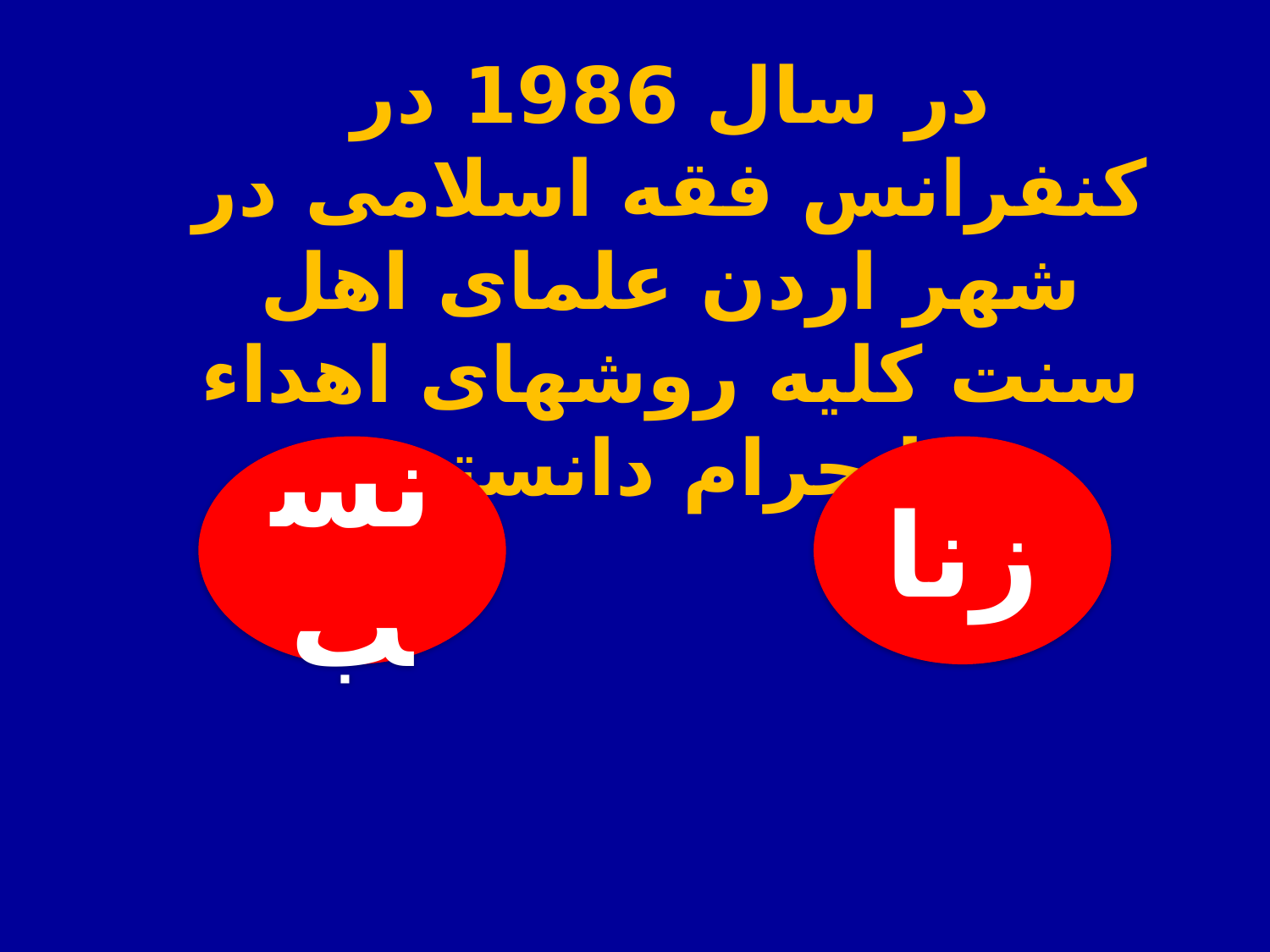

در سال 1986 در کنفرانس فقه اسلامی در شهر اردن علمای اهل سنت کلیه روشهای اهداء را حرام دانستند
نسب
زنا